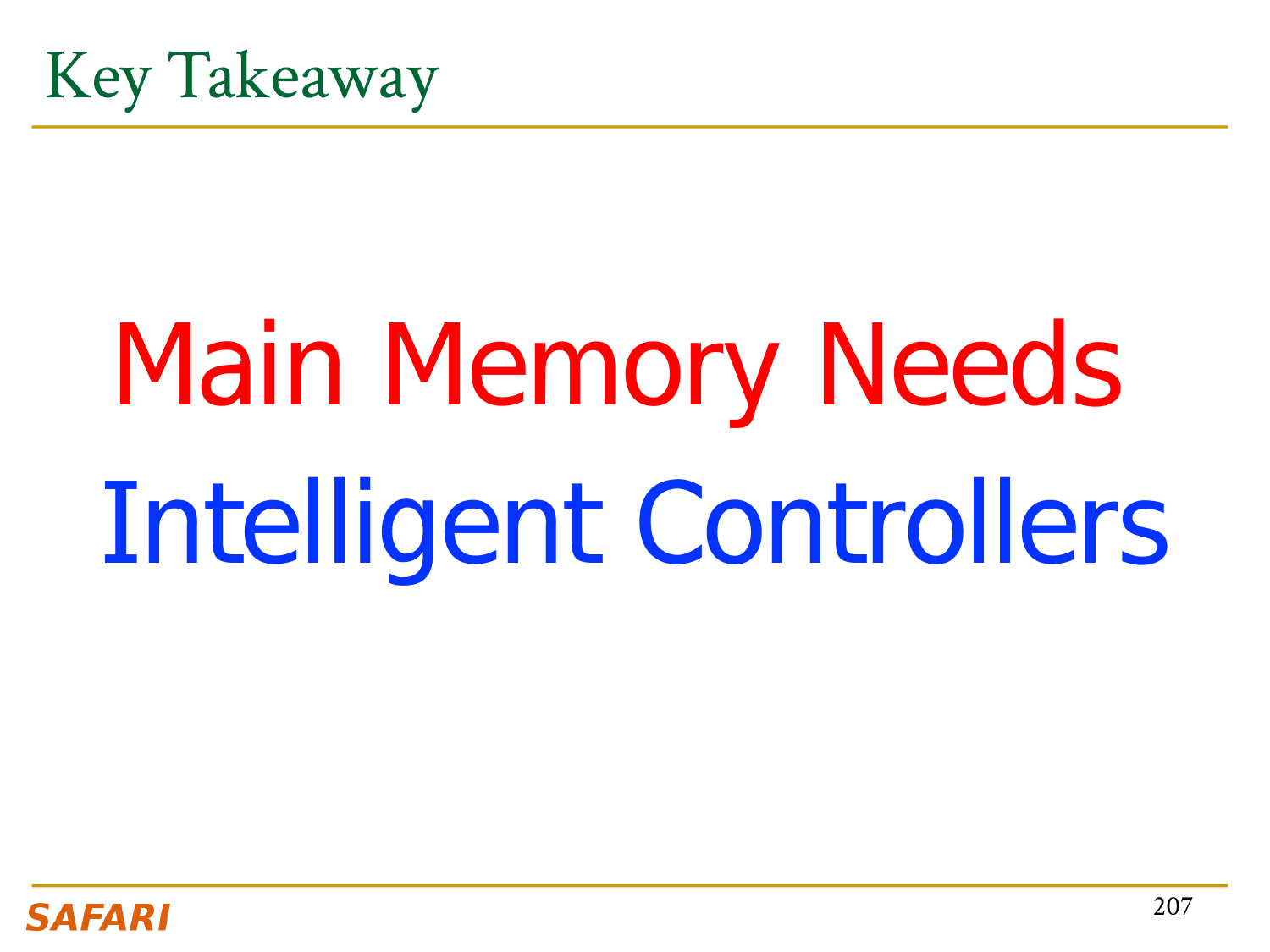

# Key Takeaway
Main Memory Needs
Intelligent Controllers
207